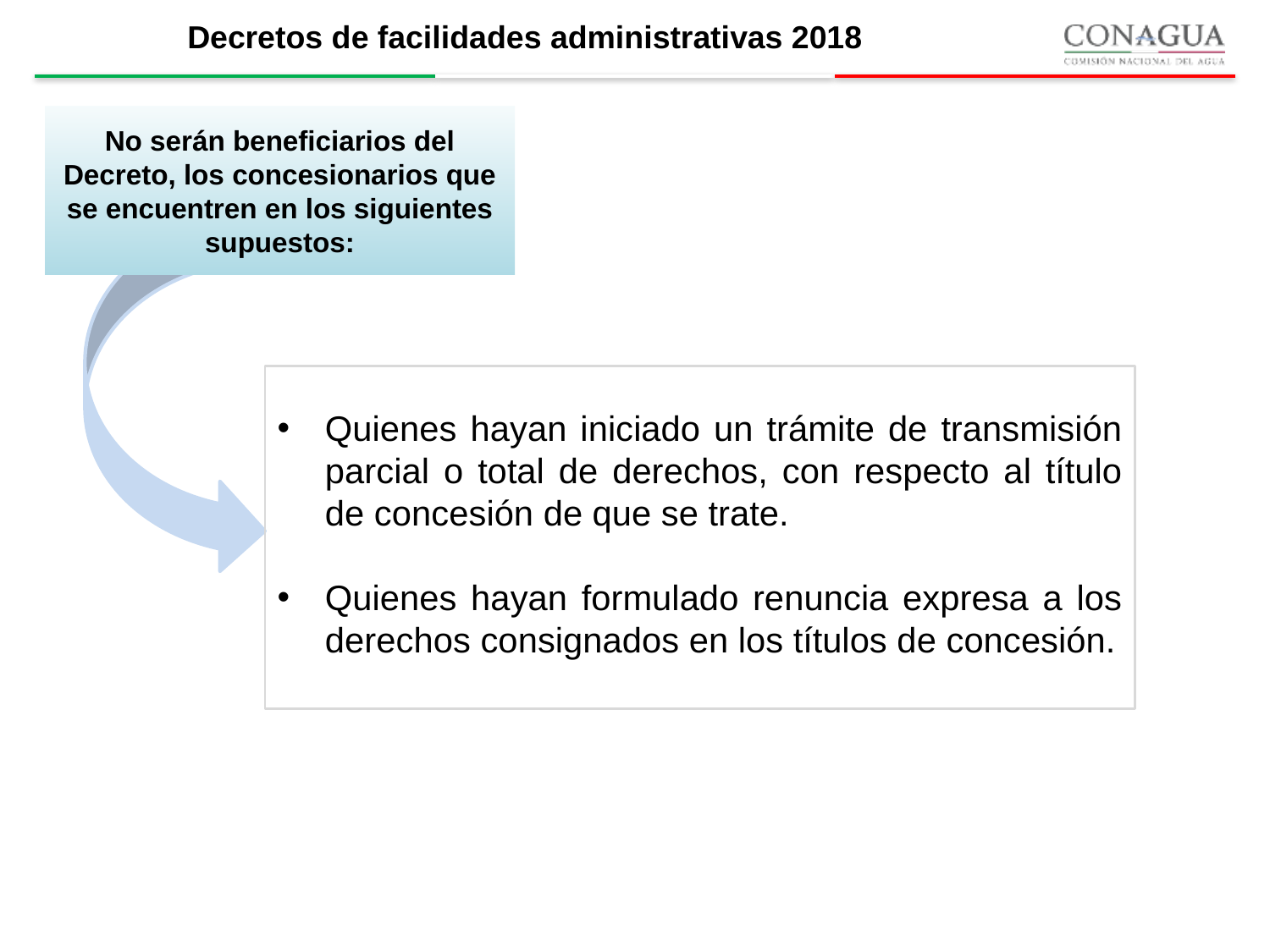

Decretos de facilidades administrativas 2018

No serán beneficiarios del Decreto, los concesionarios que se encuentren en los siguientes supuestos:

Quienes hayan iniciado un trámite de transmisión parcial o total de derechos, con respecto al título de concesión de que se trate.

Quienes hayan formulado renuncia expresa a los derechos consignados en los títulos de concesión.